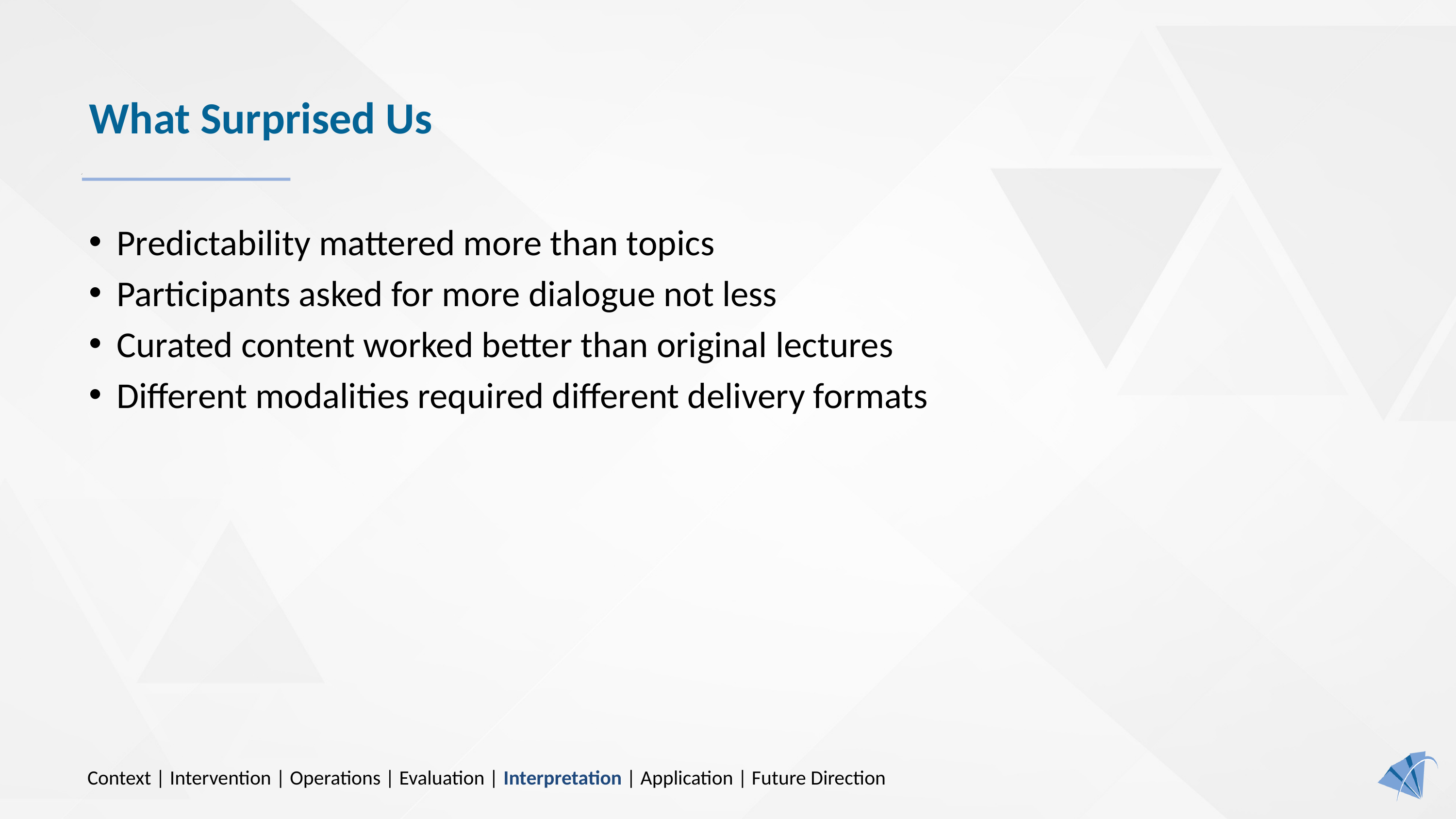

# What Surprised Us

Predictability mattered more than topics
Participants asked for more dialogue not less
Curated content worked better than original lectures
Different modalities required different delivery formats

Context | Intervention | Operations | Evaluation | Interpretation | Application | Future Direction